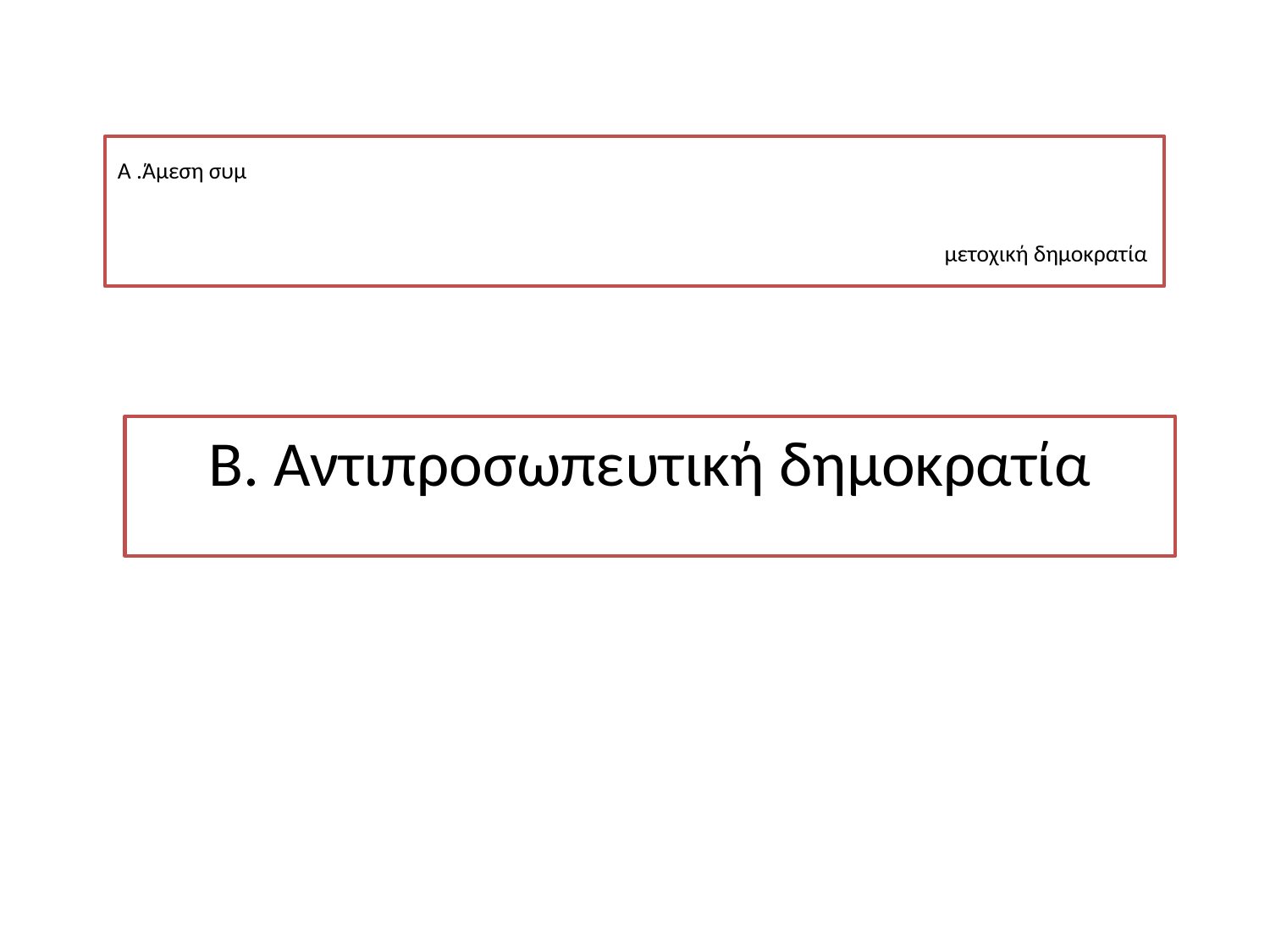

# Α .Άμεση συμ                                                                                                                                                                                                                                                                                                                                                                                                                                                                                                                                                                                                                                                                                                                                                 μετοχική δημοκρατία
Β. Αντιπροσωπευτική δημοκρατία